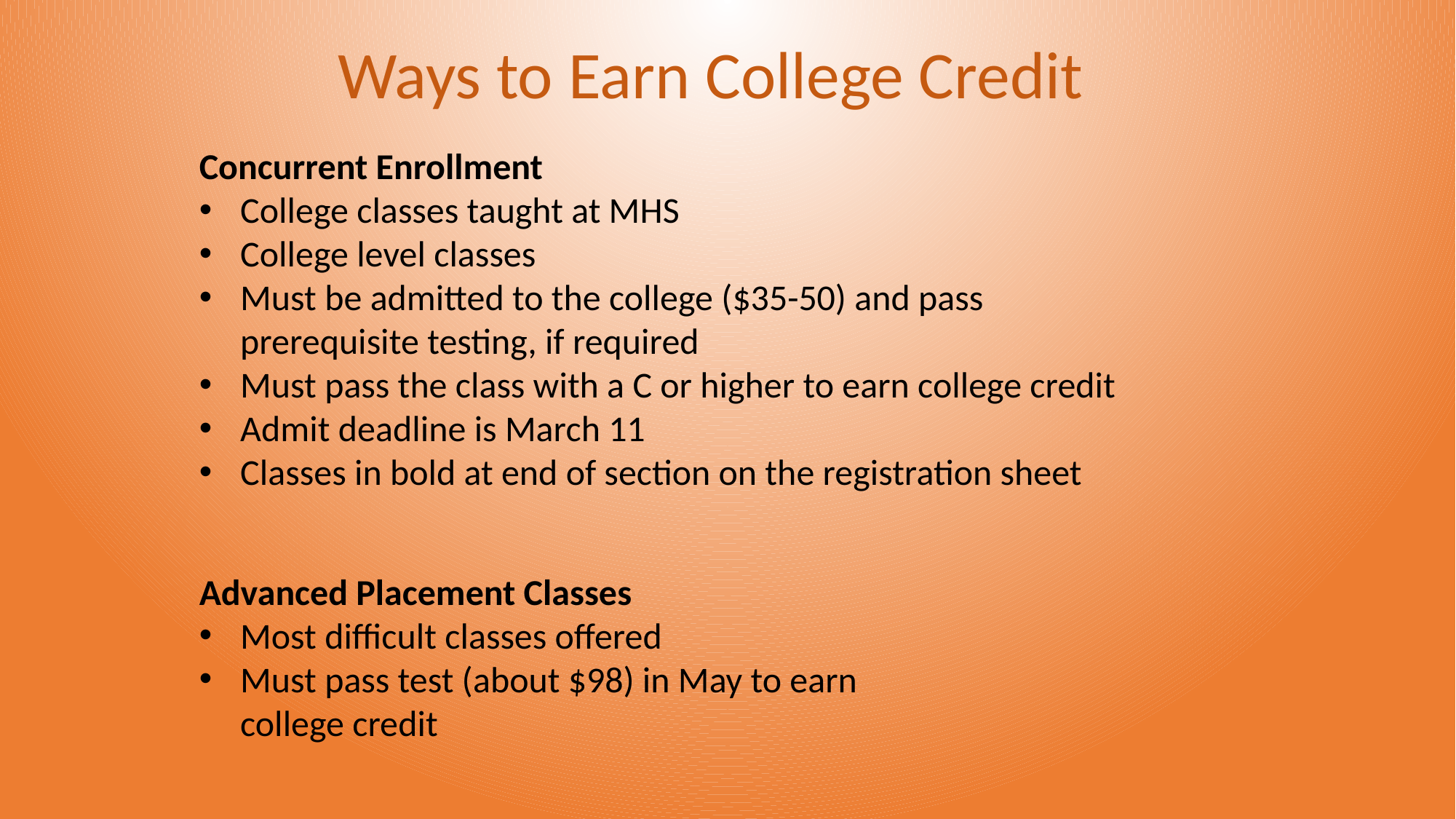

Ways to Earn College Credit
Concurrent Enrollment
College classes taught at MHS
College level classes
Must be admitted to the college ($35-50) and pass prerequisite testing, if required
Must pass the class with a C or higher to earn college credit
Admit deadline is March 11
Classes in bold at end of section on the registration sheet
Advanced Placement Classes
Most difficult classes offered
Must pass test (about $98) in May to earn college credit